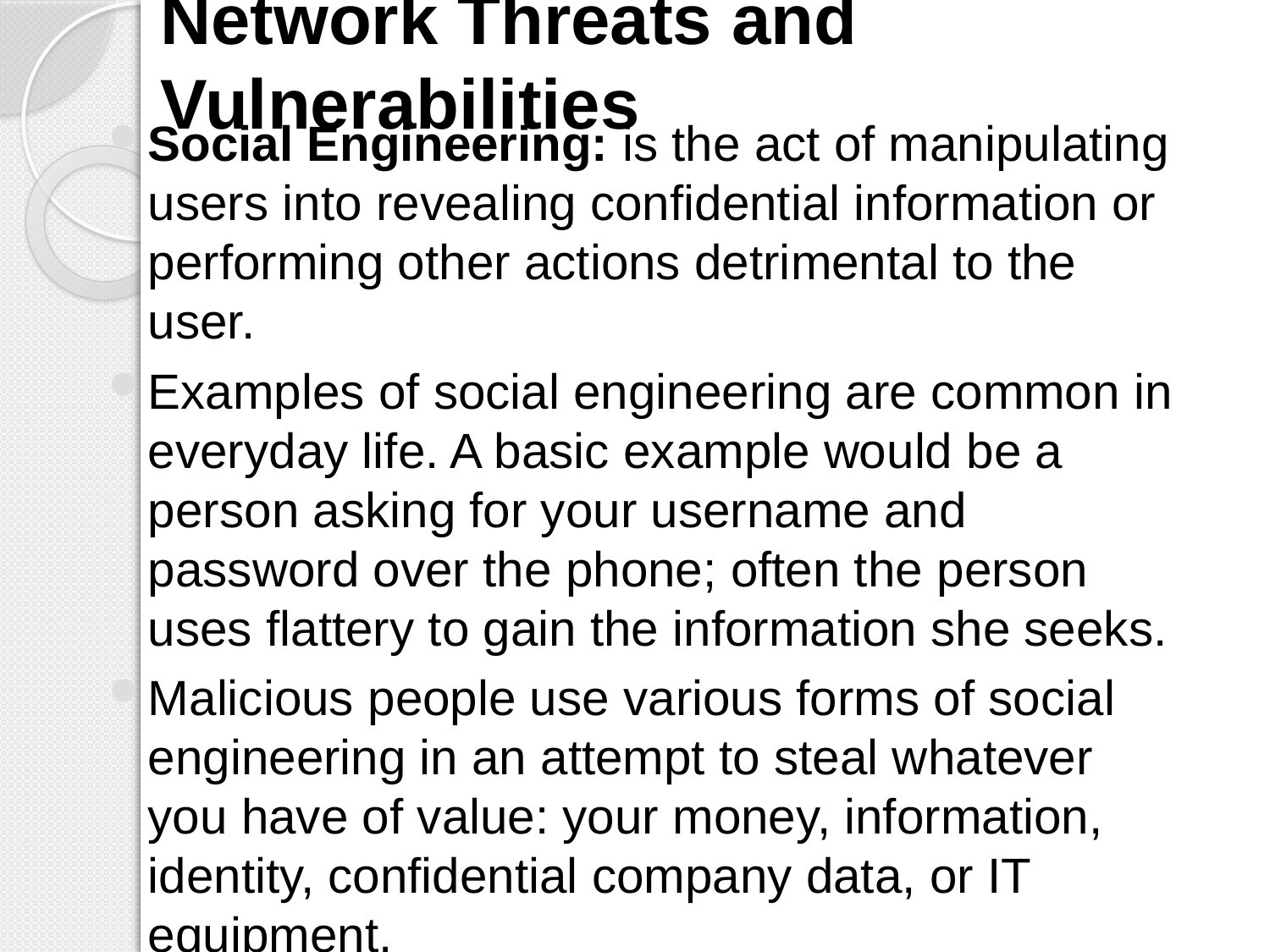

# Network Threats and Vulnerabilities
Social Engineering: is the act of manipulating users into revealing confidential information or performing other actions detrimental to the user.
Examples of social engineering are common in everyday life. A basic example would be a person asking for your username and password over the phone; often the person uses flattery to gain the information she seeks.
Malicious people use various forms of social engineering in an attempt to steal whatever you have of value: your money, information, identity, confidential company data, or IT equipment.